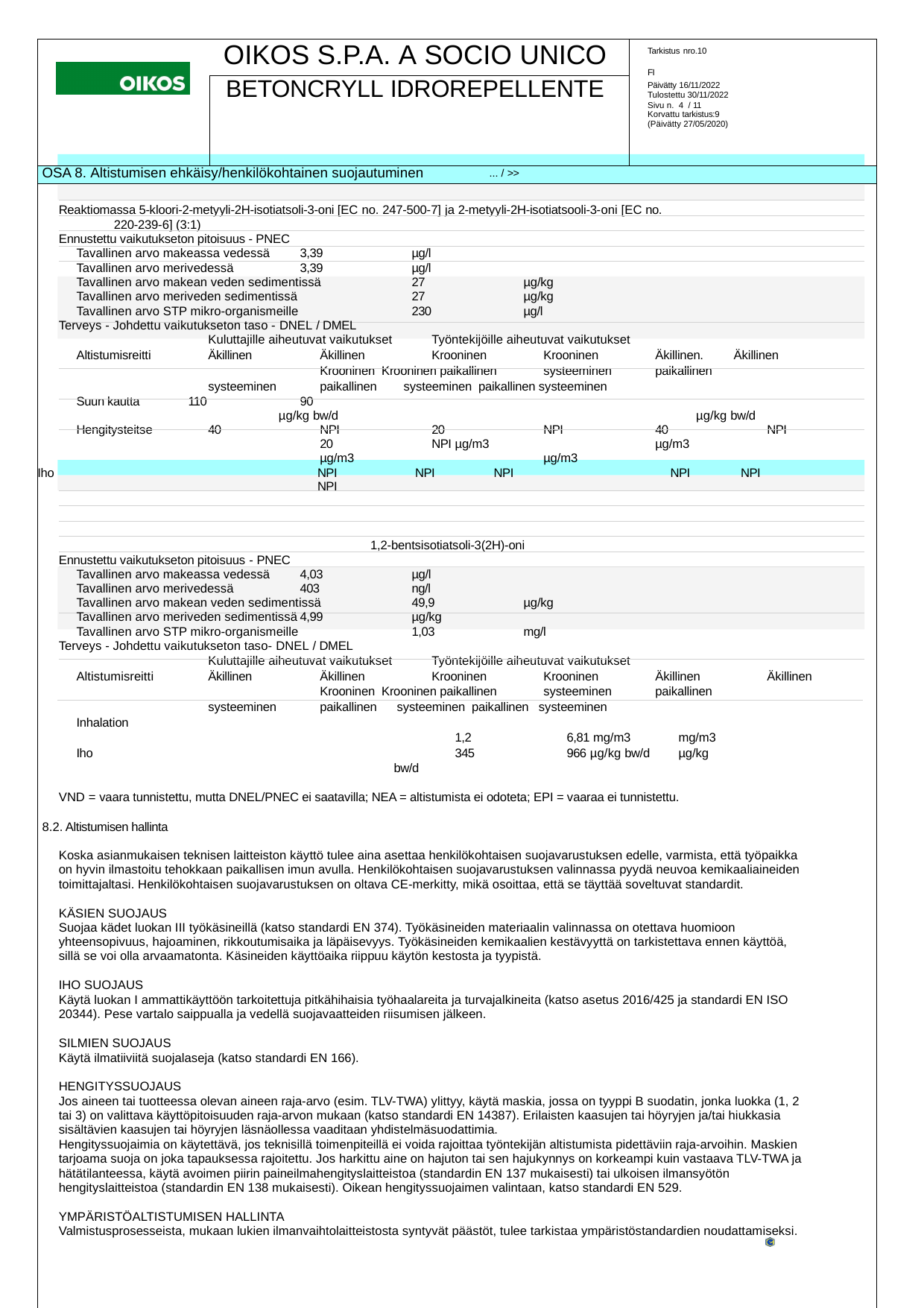

|  | OIKOS S.P.A. A SOCIO UNICO | Tarkistus nro.10 FI Päivätty 16/11/2022 Tulostettu 30/11/2022 Sivu n. 4 / 11 Korvattu tarkistus:9 (Päivätty 27/05/2020) |
| --- | --- | --- |
|  | BETONCRYLL IDROREPELLENTE |  |
| OSA 8. Altistumisen ehkäisy/henkilökohtainen suojautuminen ... / >> |  |  |
| Reaktiomassa 5-kloori-2-metyyli-2H-isotiatsoli-3-oni [EC no. 247-500-7] ja 2-metyyli-2H-isotiatsooli-3-oni [EC no. 220-239-6] (3:1) Ennustettu vaikutukseton pitoisuus - PNEC Tavallinen arvo makeassa vedessä 3,39 µg/l Tavallinen arvo merivedessä 3,39 µg/l Tavallinen arvo makean veden sedimentissä 27 µg/kg Tavallinen arvo meriveden sedimentissä 27 µg/kg Tavallinen arvo STP mikro-organismeille 230 µg/l Terveys - Johdettu vaikutukseton taso - DNEL / DMEL Kuluttajille aiheutuvat vaikutukset Työntekijöille aiheutuvat vaikutukset Altistumisreitti Äkillinen Äkillinen Krooninen Krooninen Äkillinen. Äkillinen Krooninen Krooninen paikallinen systeeminen paikallinen systeeminen paikallinen systeeminen paikallinen systeeminen Suun kautta 110 90 µg/kg bw/d µg/kg bw/d Hengitysteitse 40 NPI 20 NPI 40 NPI 20 NPI µg/m3 µg/m3 µg/m3 µg/m3 Iho NPI NPI NPI NPI NPI NPI 1,2-bentsisotiatsoli-3(2H)-oni Ennustettu vaikutukseton pitoisuus - PNEC Tavallinen arvo makeassa vedessä 4,03 µg/l Tavallinen arvo merivedessä 403 ng/l Tavallinen arvo makean veden sedimentissä 49,9 µg/kg Tavallinen arvo meriveden sedimentissä 4,99 µg/kg Tavallinen arvo STP mikro-organismeille 1,03 mg/l Terveys - Johdettu vaikutukseton taso- DNEL / DMEL Kuluttajille aiheutuvat vaikutukset Työntekijöille aiheutuvat vaikutukset Altistumisreitti Äkillinen Äkillinen Krooninen Krooninen Äkillinen Äkillinen Krooninen Krooninen paikallinen systeeminen paikallinen systeeminen paikallinen systeeminen paikallinen systeeminen Inhalation 1,2 6,81 mg/m3 mg/m3 Iho 345 966 µg/kg bw/d µg/kg bw/d VND = vaara tunnistettu, mutta DNEL/PNEC ei saatavilla; NEA = altistumista ei odoteta; EPI = vaaraa ei tunnistettu. 8.2. Altistumisen hallinta Koska asianmukaisen teknisen laitteiston käyttö tulee aina asettaa henkilökohtaisen suojavarustuksen edelle, varmista, että työpaikka on hyvin ilmastoitu tehokkaan paikallisen imun avulla. Henkilökohtaisen suojavarustuksen valinnassa pyydä neuvoa kemikaaliaineiden toimittajaltasi. Henkilökohtaisen suojavarustuksen on oltava CE-merkitty, mikä osoittaa, että se täyttää soveltuvat standardit. KÄSIEN SUOJAUS Suojaa kädet luokan III työkäsineillä (katso standardi EN 374). Työkäsineiden materiaalin valinnassa on otettava huomioon yhteensopivuus, hajoaminen, rikkoutumisaika ja läpäisevyys. Työkäsineiden kemikaalien kestävyyttä on tarkistettava ennen käyttöä, sillä se voi olla arvaamatonta. Käsineiden käyttöaika riippuu käytön kestosta ja tyypistä. IHO SUOJAUS Käytä luokan I ammattikäyttöön tarkoitettuja pitkähihaisia työhaalareita ja turvajalkineita (katso asetus 2016/425 ja standardi EN ISO 20344). Pese vartalo saippualla ja vedellä suojavaatteiden riisumisen jälkeen. SILMIEN SUOJAUS Käytä ilmatiiviitä suojalaseja (katso standardi EN 166). HENGITYSSUOJAUS Jos aineen tai tuotteessa olevan aineen raja-arvo (esim. TLV-TWA) ylittyy, käytä maskia, jossa on tyyppi B suodatin, jonka luokka (1, 2 tai 3) on valittava käyttöpitoisuuden raja-arvon mukaan (katso standardi EN 14387). Erilaisten kaasujen tai höyryjen ja/tai hiukkasia sisältävien kaasujen tai höyryjen läsnäollessa vaaditaan yhdistelmäsuodattimia. Hengityssuojaimia on käytettävä, jos teknisillä toimenpiteillä ei voida rajoittaa työntekijän altistumista pidettäviin raja-arvoihin. Maskien tarjoama suoja on joka tapauksessa rajoitettu. Jos harkittu aine on hajuton tai sen hajukynnys on korkeampi kuin vastaava TLV-TWA ja hätätilanteessa, käytä avoimen piirin paineilmahengityslaitteistoa (standardin EN 137 mukaisesti) tai ulkoisen ilmansyötön hengityslaitteistoa (standardin EN 138 mukaisesti). Oikean hengityssuojaimen valintaan, katso standardi EN 529. YMPÄRISTÖALTISTUMISEN HALLINTA Valmistusprosesseista, mukaan lukien ilmanvaihtolaitteistosta syntyvät päästöt, tulee tarkistaa ympäristöstandardien noudattamiseksi. EPY 11.1.2 - SDS 1004.14 |  |  |